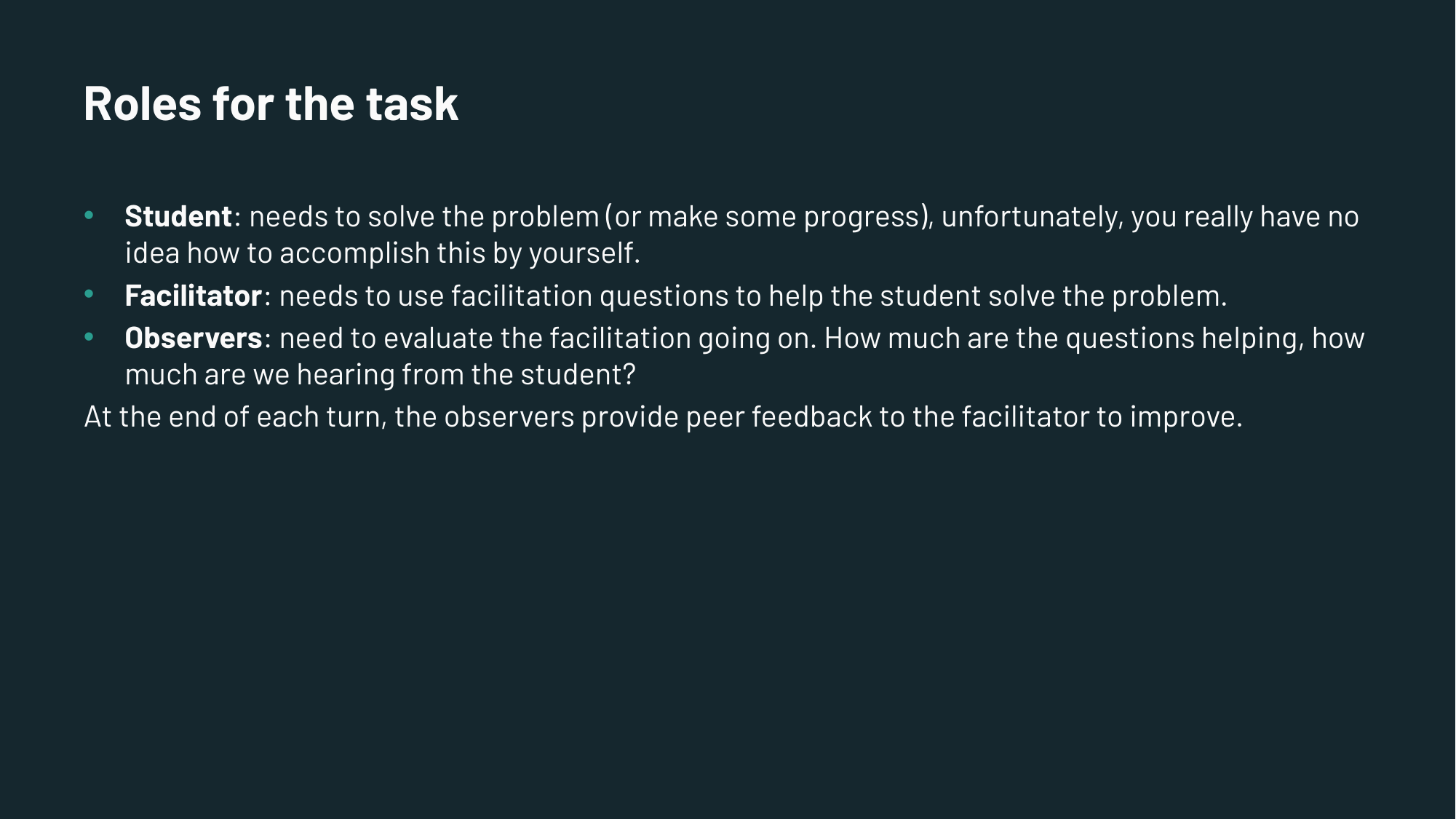

# Roles for the task
Student: needs to solve the problem (or make some progress), unfortunately, you really have no idea how to accomplish this by yourself.
Facilitator: needs to use facilitation questions to help the student solve the problem.
Observers: need to evaluate the facilitation going on. How much are the questions helping, how much are we hearing from the student?
At the end of each turn, the observers provide peer feedback to the facilitator to improve.